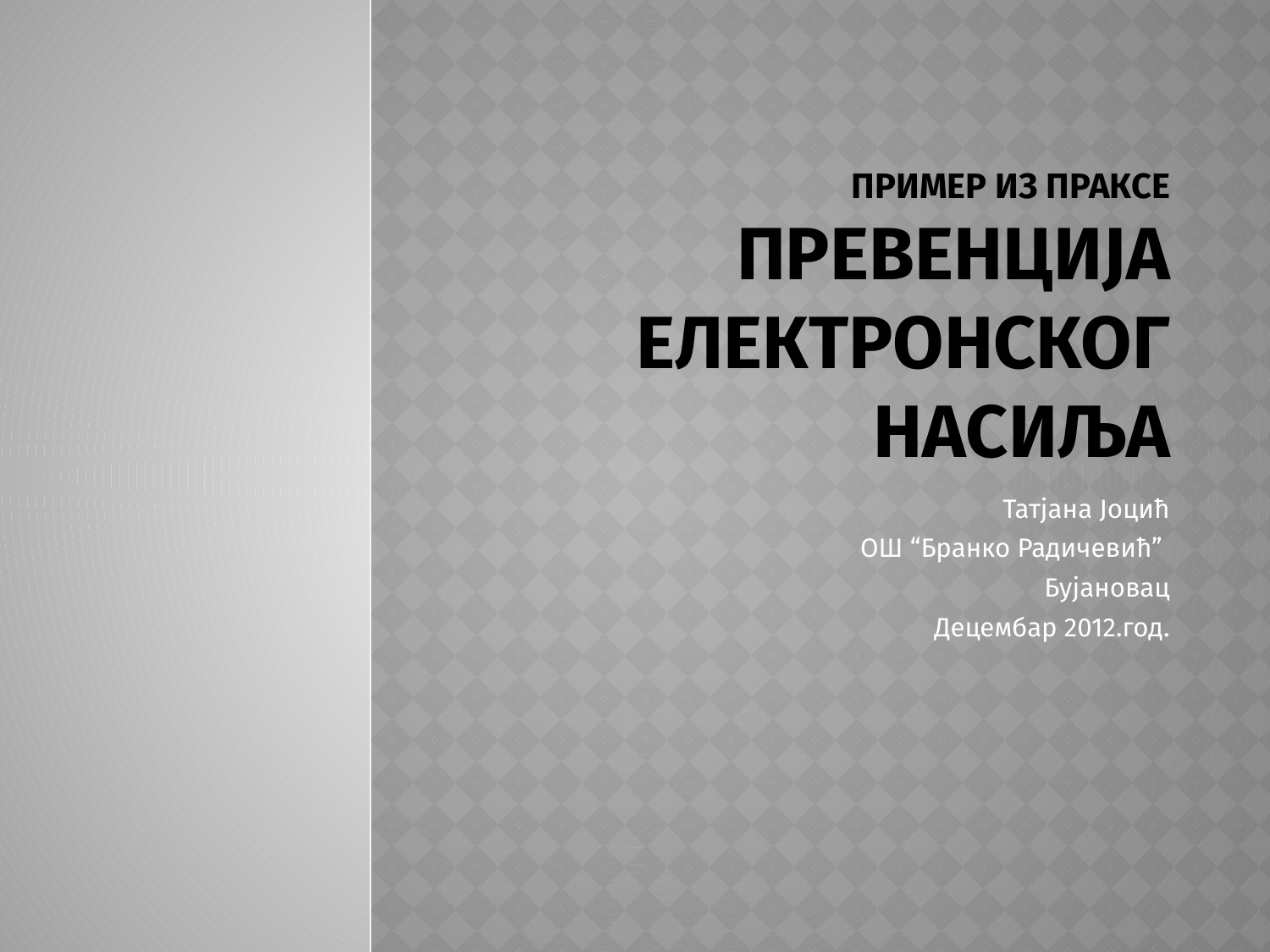

# Пример из праксе ПРЕВЕНЦИЈА ЕЛЕКТРОНСКОГ НАСИЉА
                                                         Татјана Јоцић
                                                 ОШ “Бранко Радичевић”
                                                             Бујановац
                                                      Децембар 2012.год.